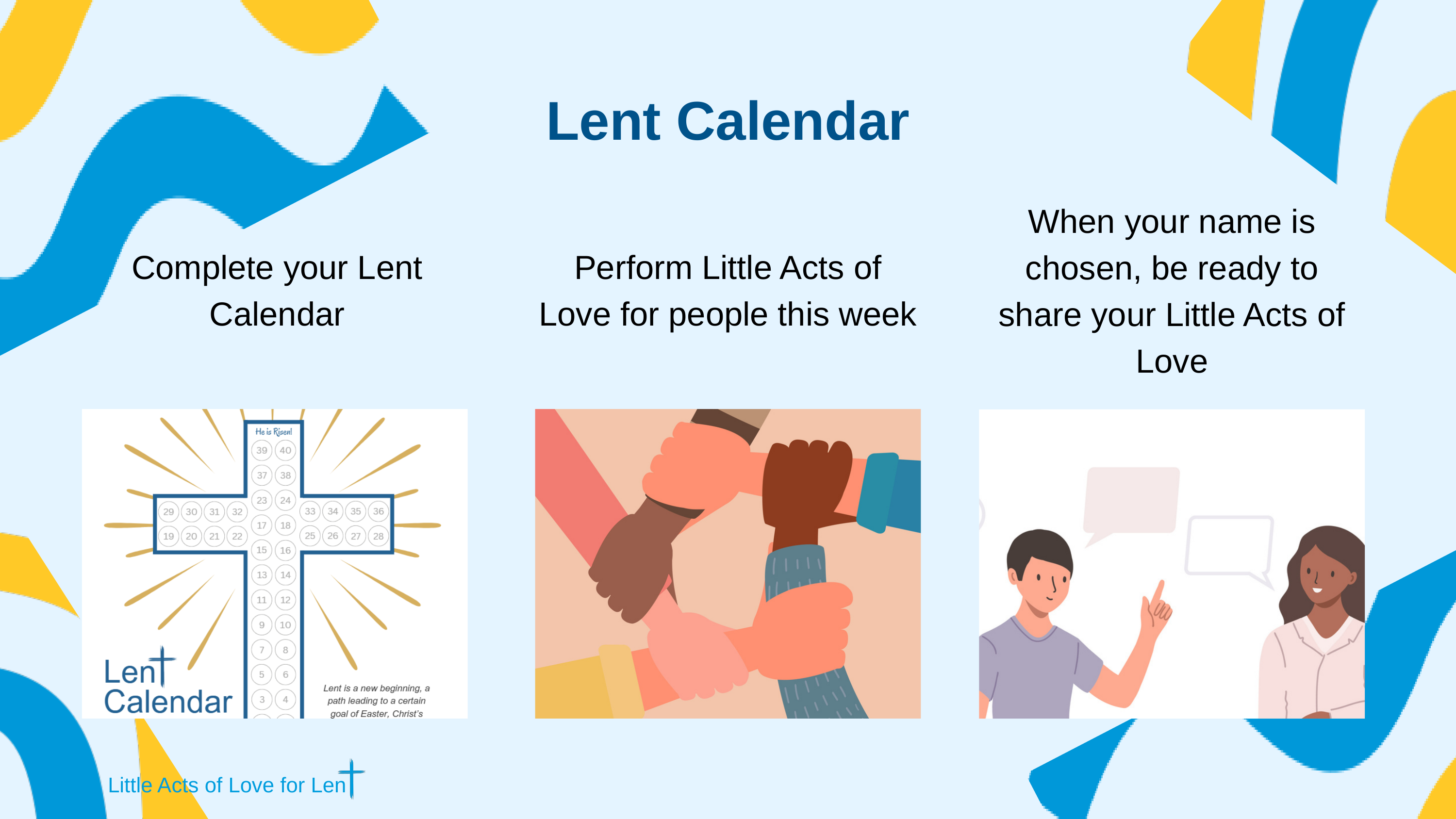

Lent Calendar
When your name is chosen, be ready to share your Little Acts of Love
Complete your Lent Calendar
Perform Little Acts of Love for people this week

Little Acts of Love for Len